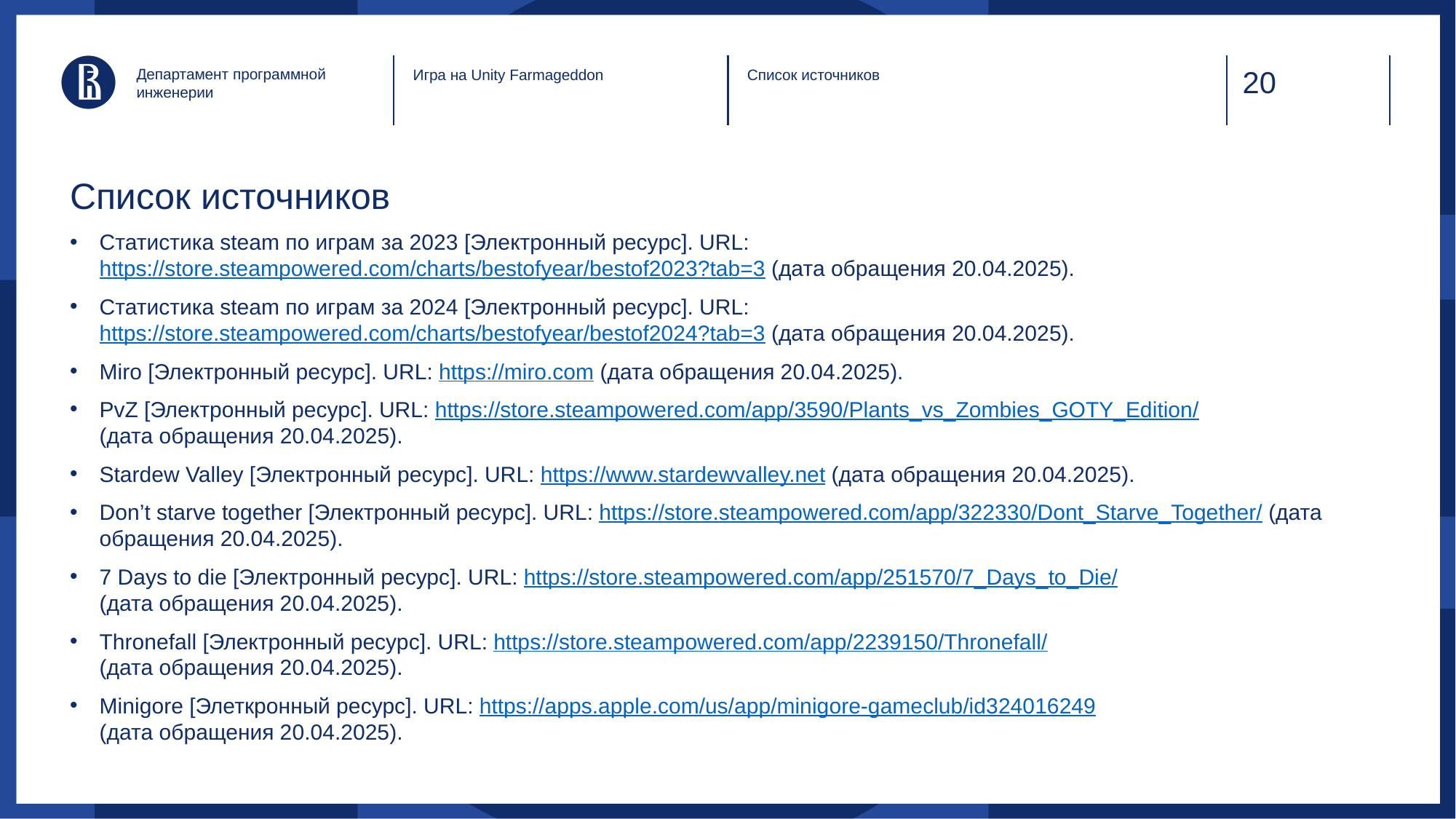

Департамент программной инженерии

Игра на Unity Farmageddon
Список источников
# Список источников
Статистика steam по играм за 2023 [Электронный ресурс]. URL: https://store.steampowered.com/charts/bestofyear/bestof2023?tab=3 (дата обращения 20.04.2025).
Статистика steam по играм за 2024 [Электронный ресурс]. URL: https://store.steampowered.com/charts/bestofyear/bestof2024?tab=3 (дата обращения 20.04.2025).
Miro [Электронный ресурс]. URL: https://miro.com (дата обращения 20.04.2025).
PvZ [Электронный ресурс]. URL: https://store.steampowered.com/app/3590/Plants_vs_Zombies_GOTY_Edition/
(дата обращения 20.04.2025).
Stardew Valley [Электронный ресурс]. URL: https://www.stardewvalley.net (дата обращения 20.04.2025).
Don’t starve together [Электронный ресурс]. URL: https://store.steampowered.com/app/322330/Dont_Starve_Together/ (дата обращения 20.04.2025).
7 Days to die [Электронный ресурс]. URL: https://store.steampowered.com/app/251570/7_Days_to_Die/
(дата обращения 20.04.2025).
Thronefall [Электронный ресурс]. URL: https://store.steampowered.com/app/2239150/Thronefall/
(дата обращения 20.04.2025).
Minigore [Элеткронный ресурс]. URL: https://apps.apple.com/us/app/minigore-gameclub/id324016249
(дата обращения 20.04.2025).